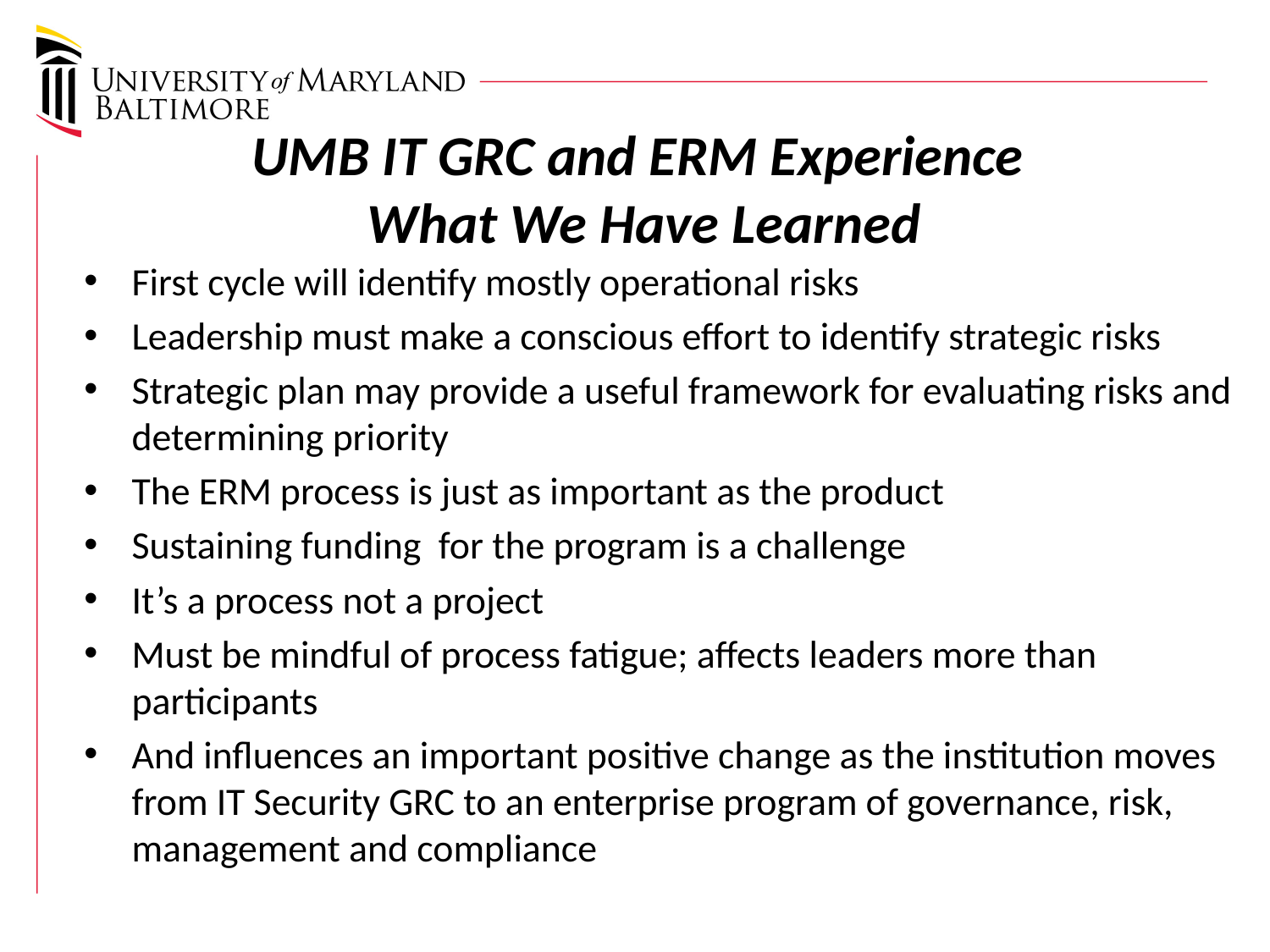

# UMB IT GRC and ERM Experience What We Have Learned

First cycle will identify mostly operational risks
Leadership must make a conscious effort to identify strategic risks
Strategic plan may provide a useful framework for evaluating risks and determining priority
The ERM process is just as important as the product
Sustaining funding  for the program is a challenge
It’s a process not a project
Must be mindful of process fatigue; affects leaders more than participants
And influences an important positive change as the institution moves from IT Security GRC to an enterprise program of governance, risk, management and compliance